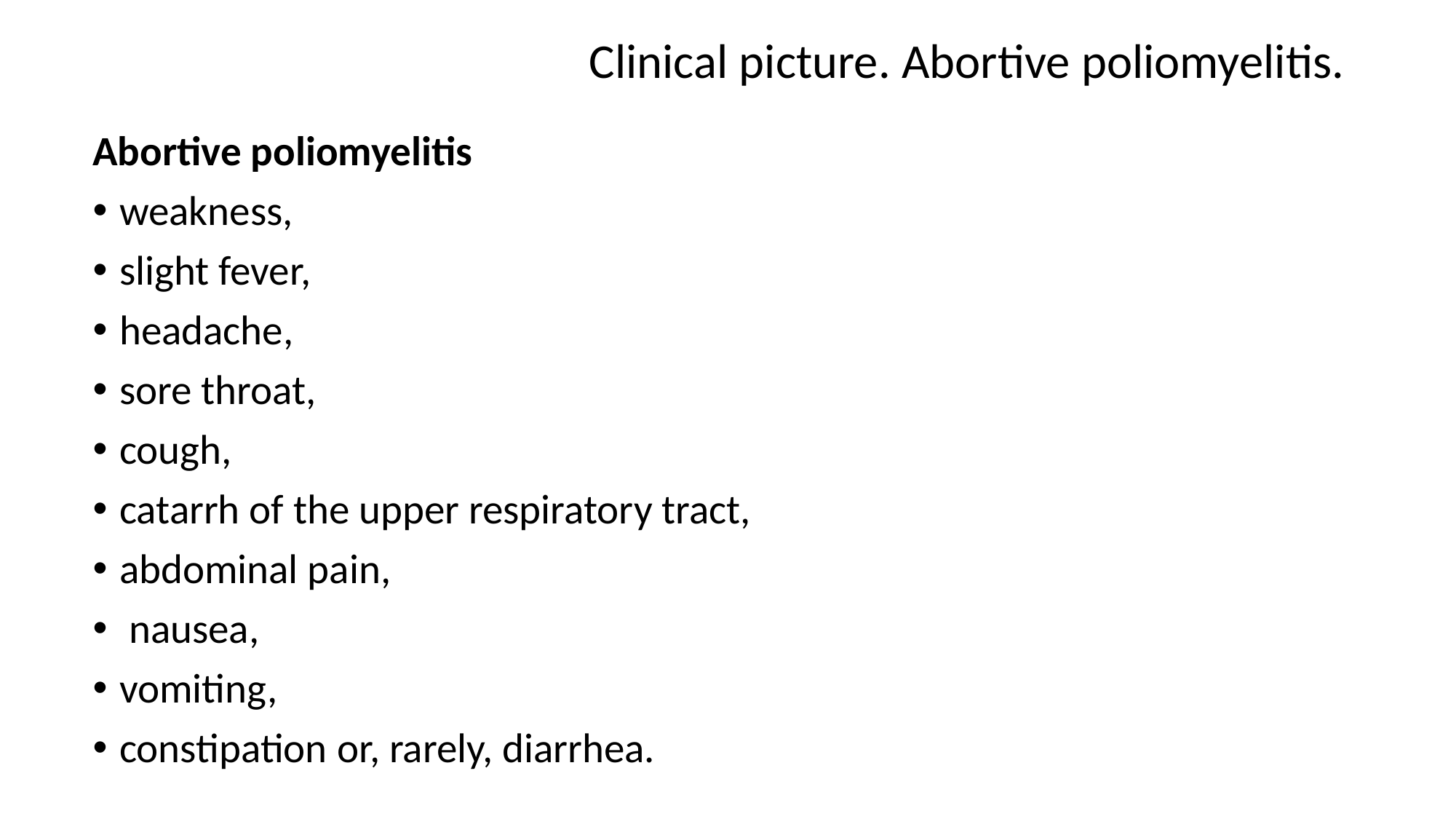

# Clinical picture. Abortive poliomyelitis.
Abortive poliomyelitis
weakness,
slight fever,
headache,
sore throat,
cough,
catarrh of the upper respiratory tract,
abdominal pain,
 nausea,
vomiting,
constipation or, rarely, diarrhea.